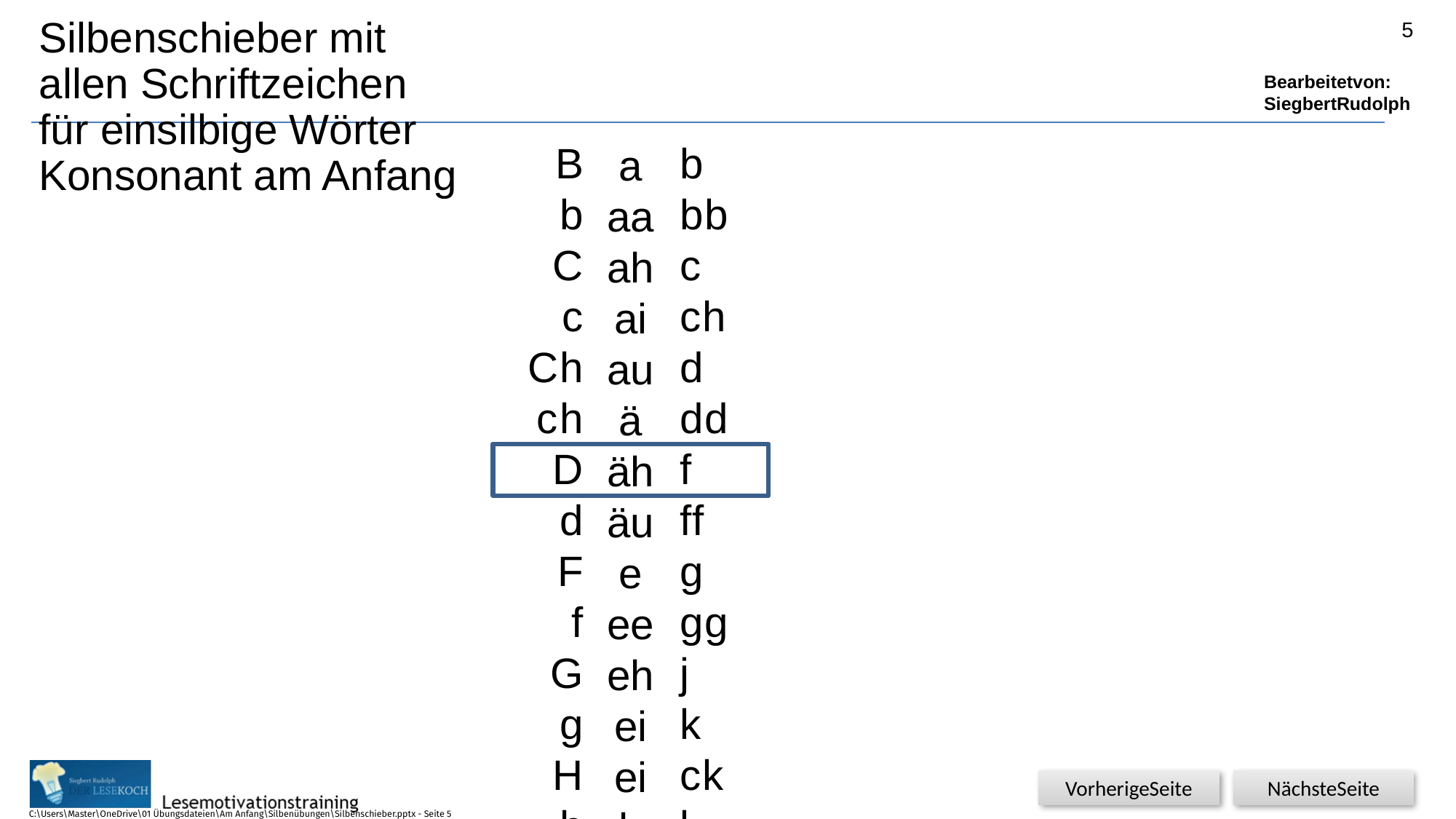

# Silbenschieber mit allen Schriftzeichen für einsilbige Wörter Konsonant am Anfang
5

b
bb
c
ch
d
dd
f
ff
g
gg
j
k
ck
l
ll
m
mm
n
nn
ng
p
pp
pf
qu
r
rr
s
ss
sch
t
tt
v
w
x
y
z
tz
B
b
C
c
Ch
ch
D
d
F
f
G
g
H
h
J
j
K
k
L
l
M
m
N
n
P
p
Pf
pf
Qu
qu
R
r
S
s
Sch
sch
Sp
sp
St
st
T
t
V
v
W
w
X
x
Y
y
Z
z
a
aa
ah
ai
au
ä
äh
äu
e
ee
eh
ei
eih
eu
i
ie
ieh
ih
o
oh
oo
ö
öh
u
uh
uu
ü
üh

C:\Users\Master\OneDrive\01 Übungsdateien\Am Anfang\Silbenübungen\Silbenschieber.pptx - Seite 5